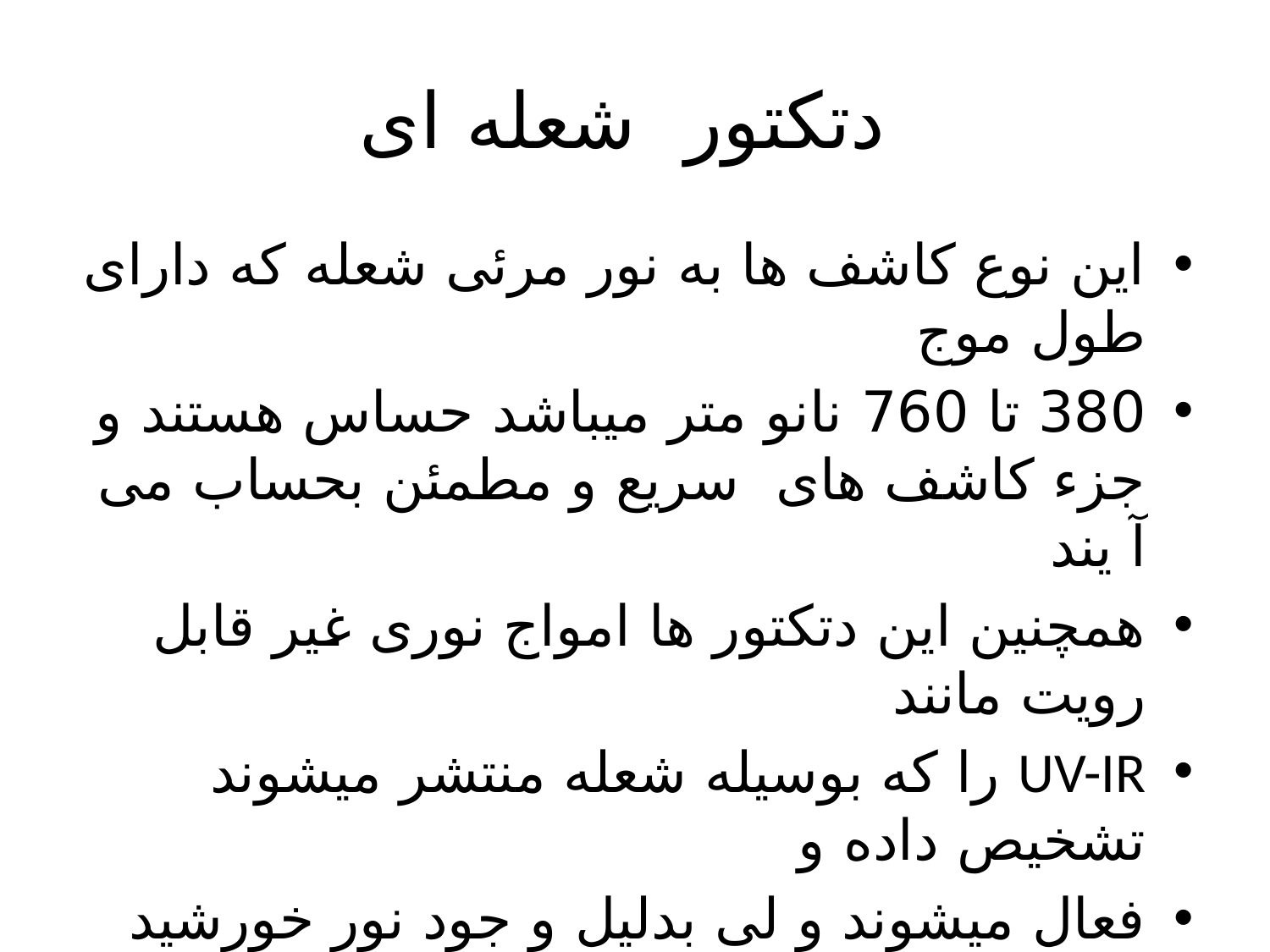

# دتکتور  شعله ای
این نوع کاشف ها به نور مرئی شعله که دارای طول موج
380 تا 760 نانو متر میباشد حساس هستند و جزء کاشف های  سریع و مطمئن بحساب می آ یند
همچنین این دتکتور ها امواج نوری غیر قابل رویت مانند
UV-IR را که بوسیله شعله منتشر میشوند تشخیص داده و
فعال میشوند و لی بدلیل و جود نور خورشید در فضاهای بسته و کشیدن سیگار گاهی بطور ناخواسته فعال میشوند